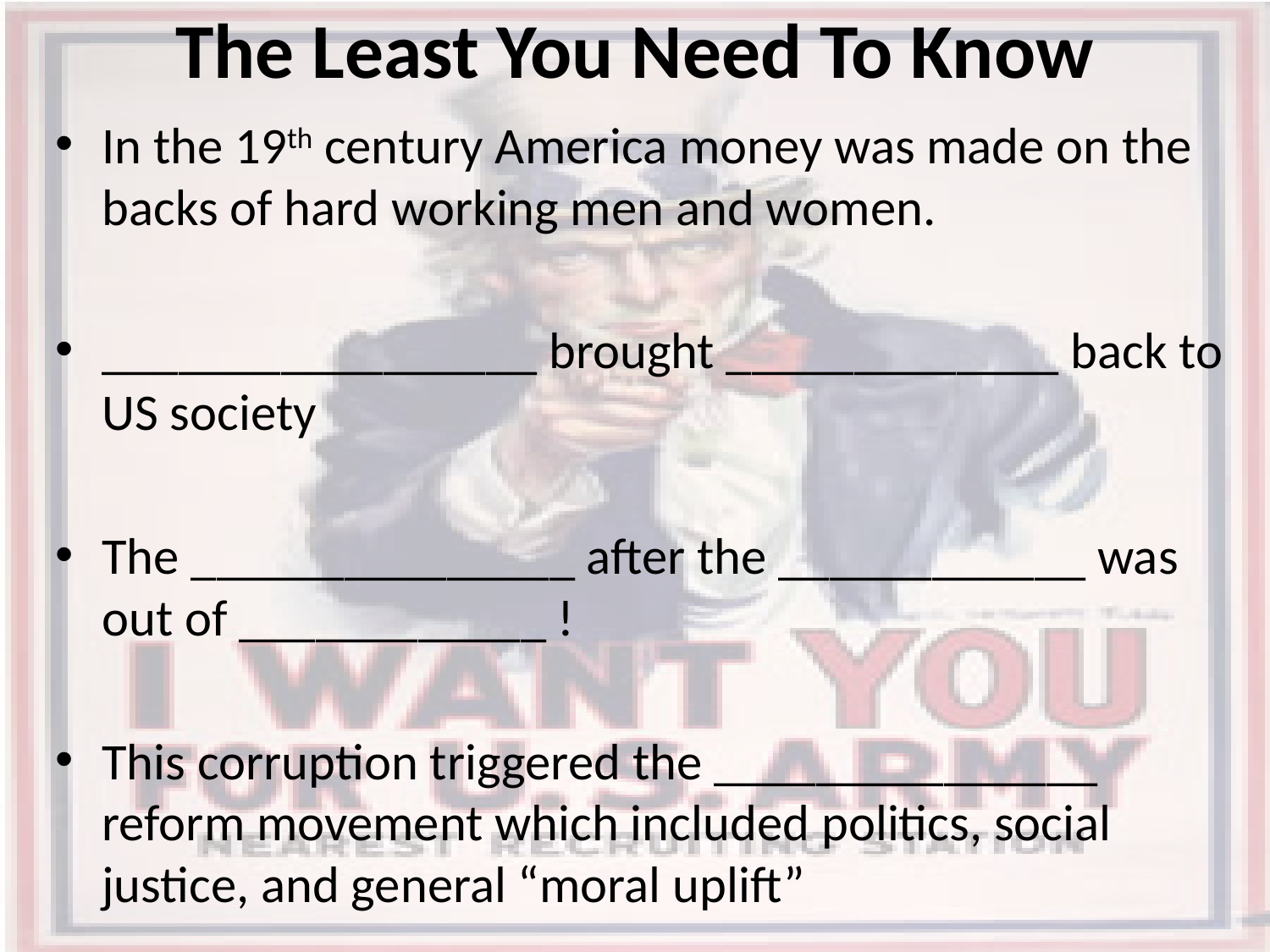

# The Least You Need To Know
In the 19th century America money was made on the backs of hard working men and women.

_________________ brought _____________ back to US society

The _______________ after the ____________ was out of ____________ !

This corruption triggered the _______________ reform movement which included politics, social justice, and general “moral uplift”